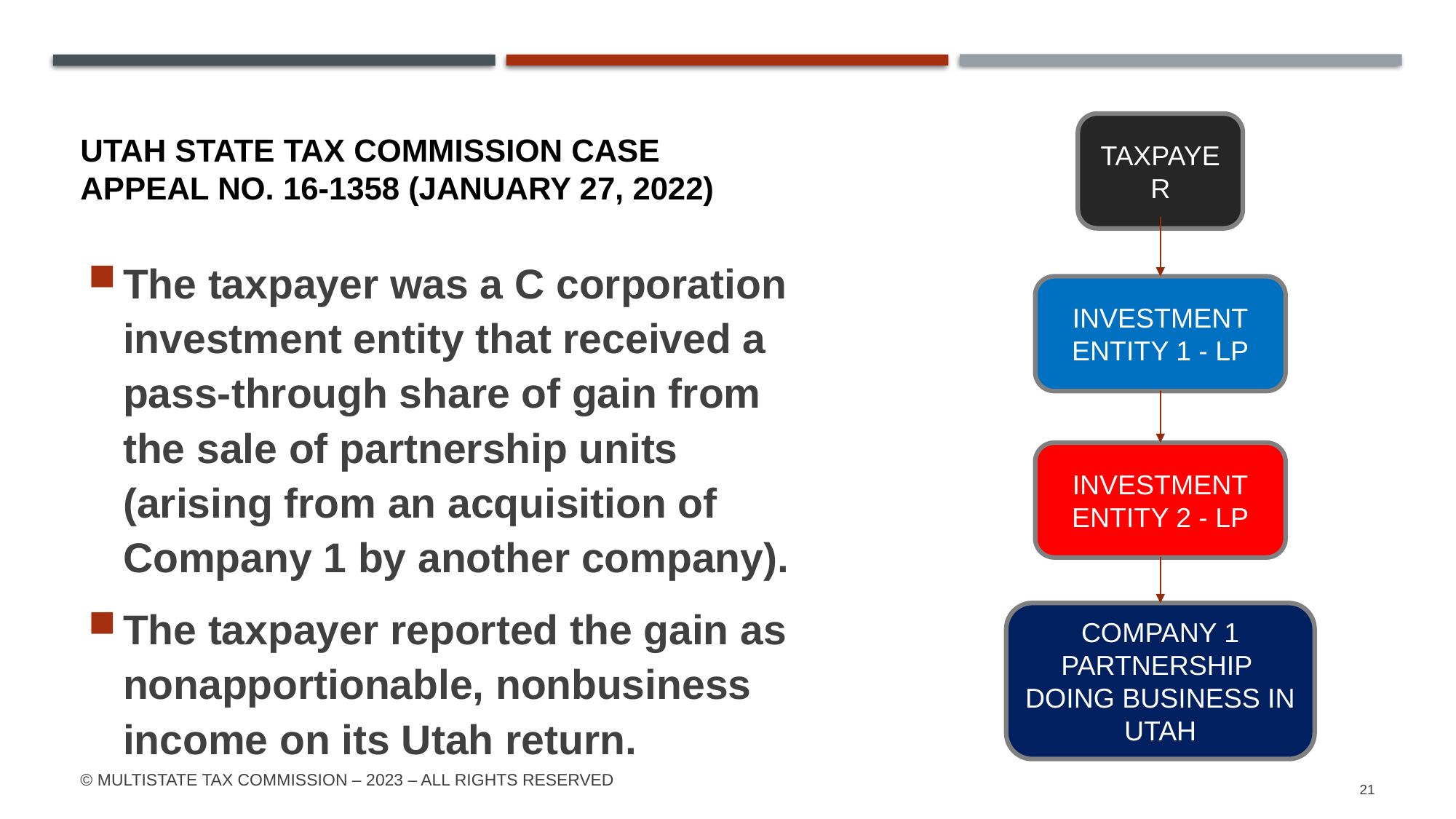

TAXPAYER
# Utah state tax commission case Appeal No. 16-1358 (January 27, 2022)
The taxpayer was a C corporation investment entity that received a pass-through share of gain from the sale of partnership units (arising from an acquisition of Company 1 by another company).
The taxpayer reported the gain as nonapportionable, nonbusiness income on its Utah return.

INVESTMENT
ENTITY 1 - LP
INVESTMENT
ENTITY 2 - LP
COMPANY 1
PARTNERSHIP
DOING BUSINESS IN UTAH
© Multistate tax commission – 2023 – All rights Reserved

21